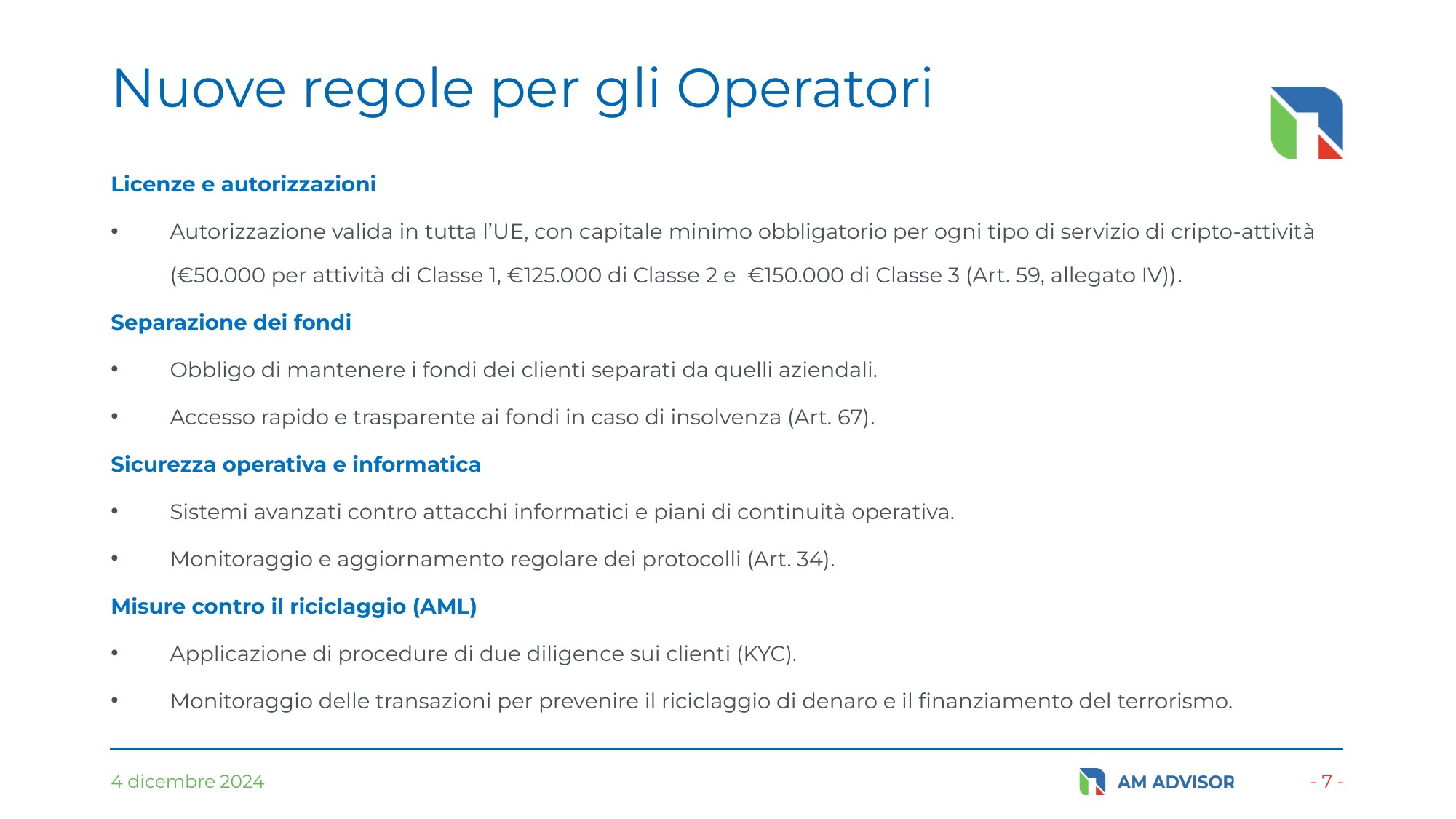

# Nuove regole per gli Operatori
Licenze e autorizzazioni
Autorizzazione valida in tutta l’UE, con capitale minimo obbligatorio per ogni tipo di servizio di cripto-attività (€50.000 per attività di Classe 1, €125.000 di Classe 2 e  €150.000 di Classe 3 (Art. 59, allegato IV))​.
Separazione dei fondi
Obbligo di mantenere i fondi dei clienti separati da quelli aziendali.
Accesso rapido e trasparente ai fondi in caso di insolvenza (Art. 67)​.
Sicurezza operativa e informatica
Sistemi avanzati contro attacchi informatici e piani di continuità operativa.
Monitoraggio e aggiornamento regolare dei protocolli (Art. 34)​.
Misure contro il riciclaggio (AML)
Applicazione di procedure di due diligence sui clienti (KYC).
Monitoraggio delle transazioni per prevenire il riciclaggio di denaro e il finanziamento del terrorismo.

4 dicembre 2024
- 7 -